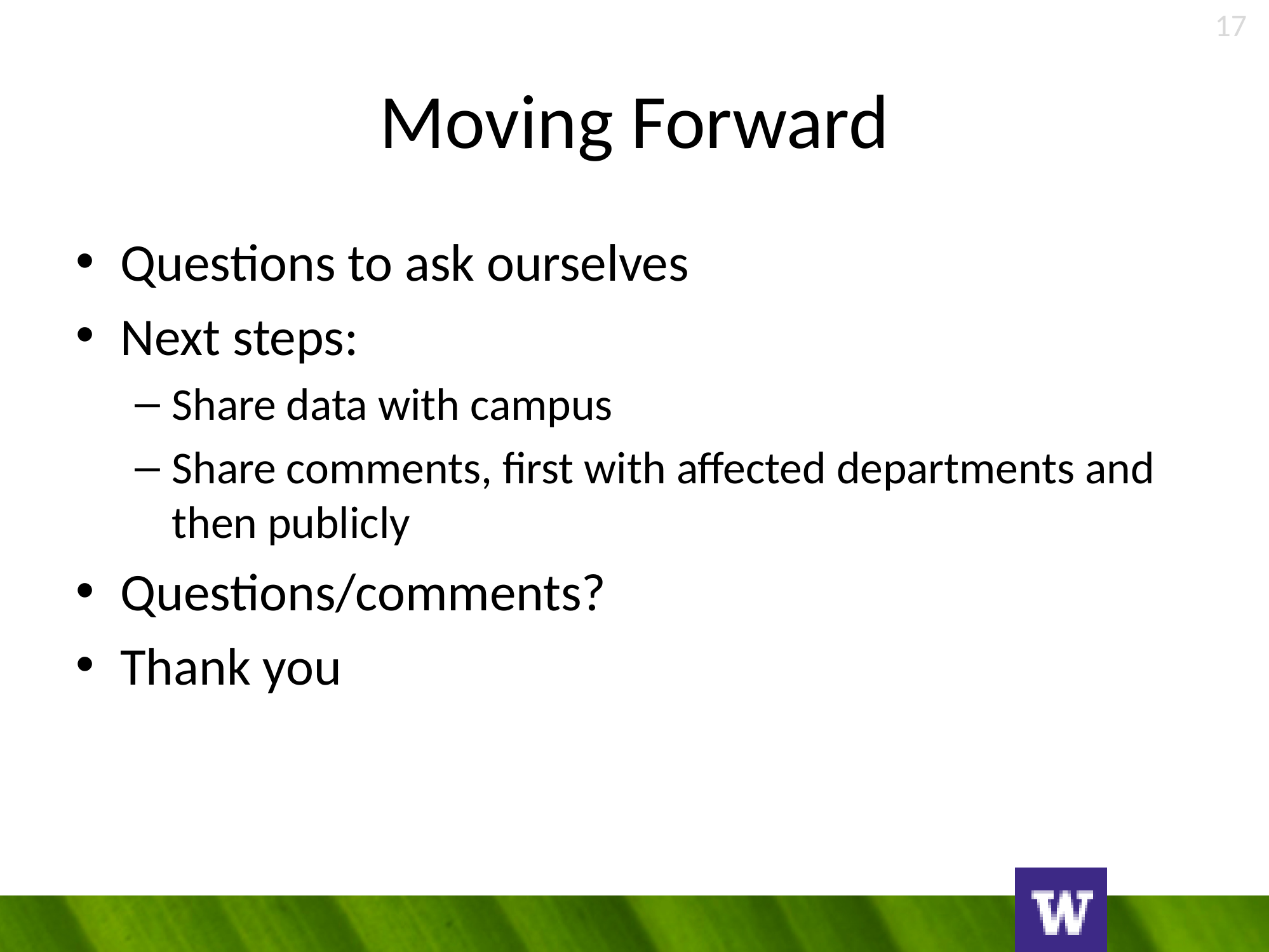

17
# Moving Forward
Questions to ask ourselves
Next steps:
Share data with campus
Share comments, first with affected departments and then publicly
Questions/comments?
Thank you